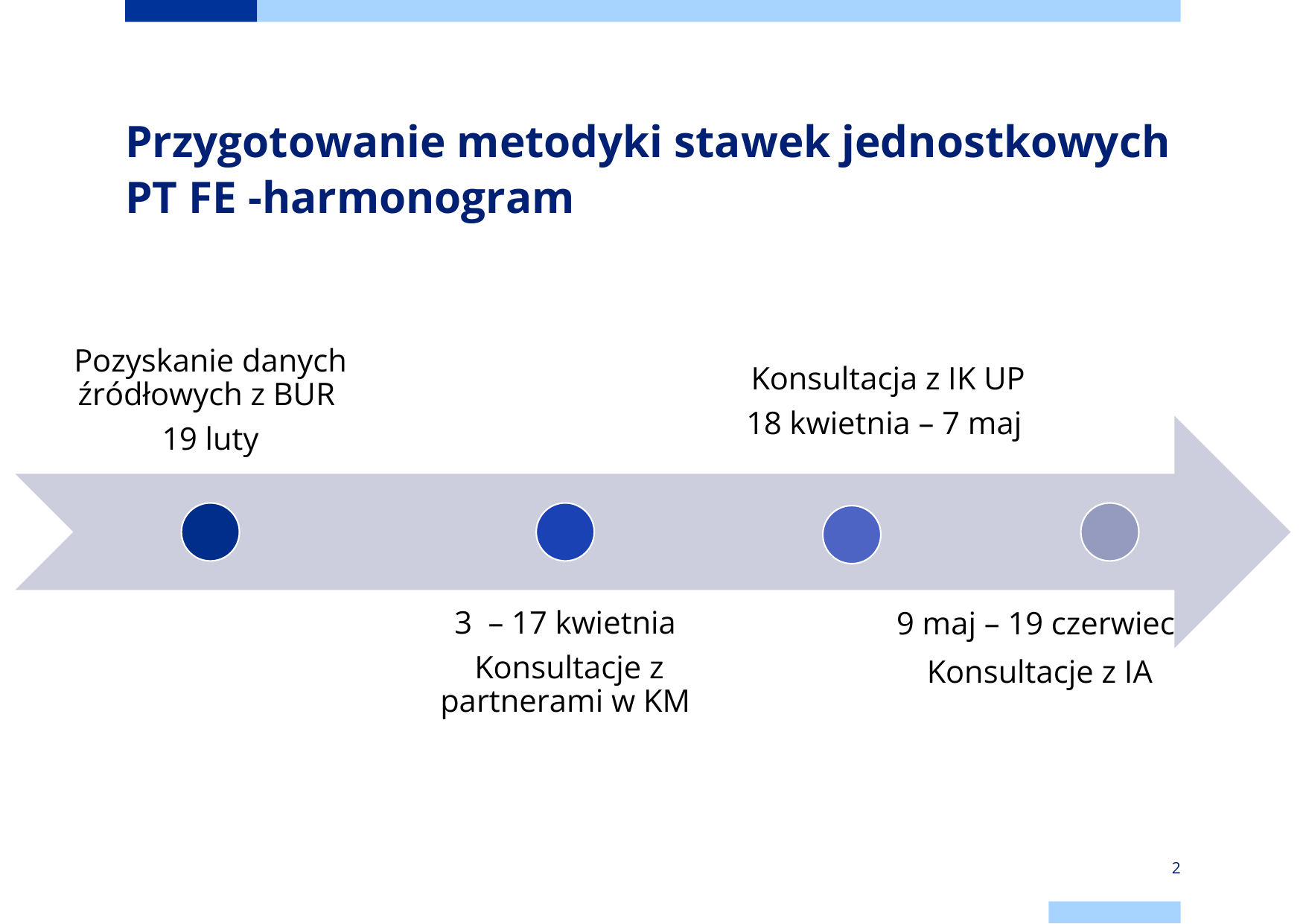

# Przygotowanie metodyki stawek jednostkowych PT FE -harmonogram
Pozyskanie danych źródłowych z BUR
19 luty
3  – 17 kwietnia
 Konsultacje z partnerami w KM
Konsultacja z IK UP
18 kwietnia – 7 maj

9 maj – 19 czerwiec
Konsultacje z IA
2